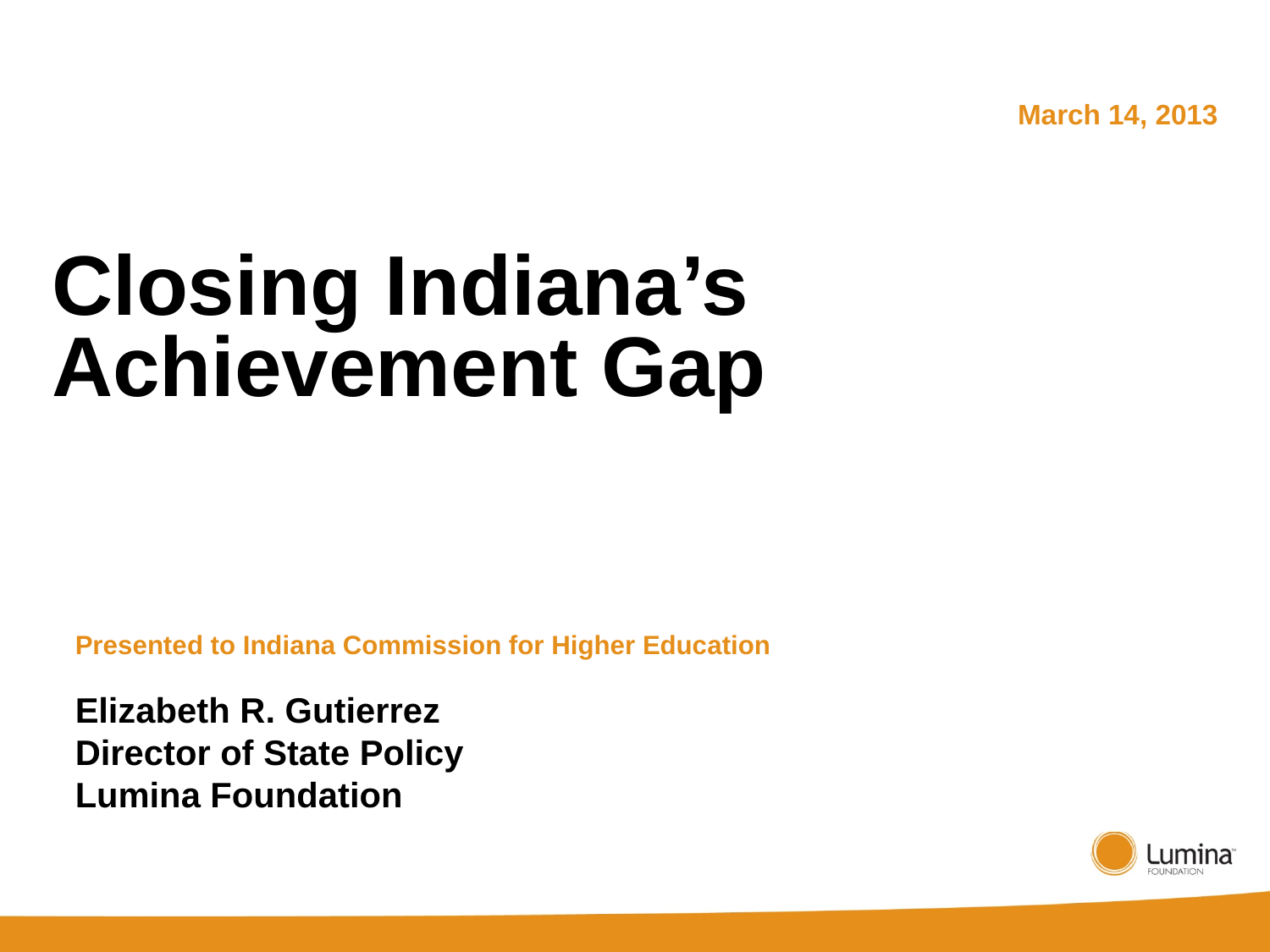

March 14, 2013
Closing Indiana’s Achievement Gap

Elizabeth R. Gutierrez
Director of State Policy
Lumina Foundation
Presented to Indiana Commission for Higher Education